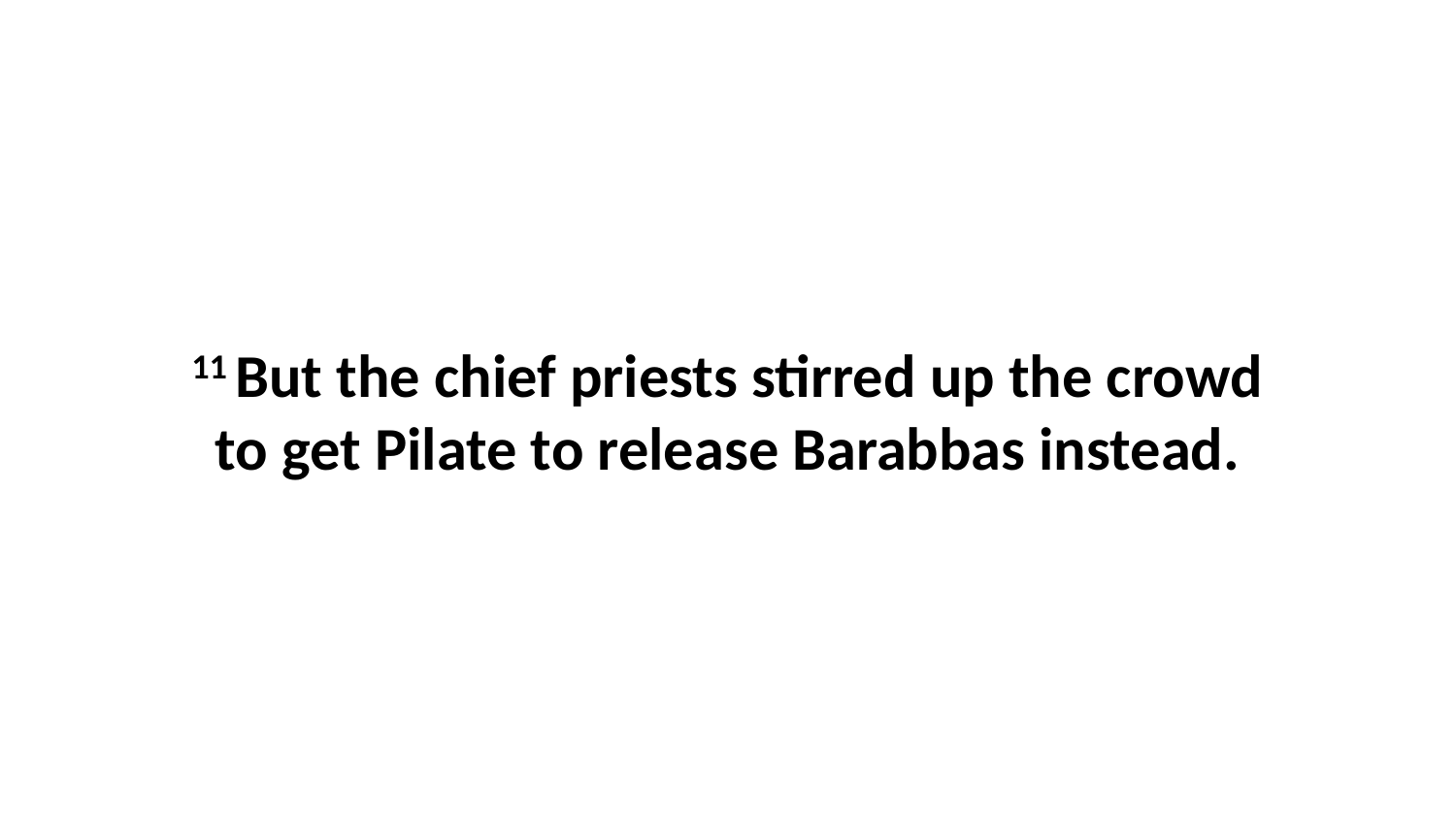

11 But the chief priests stirred up the crowd to get Pilate to release Barabbas instead.